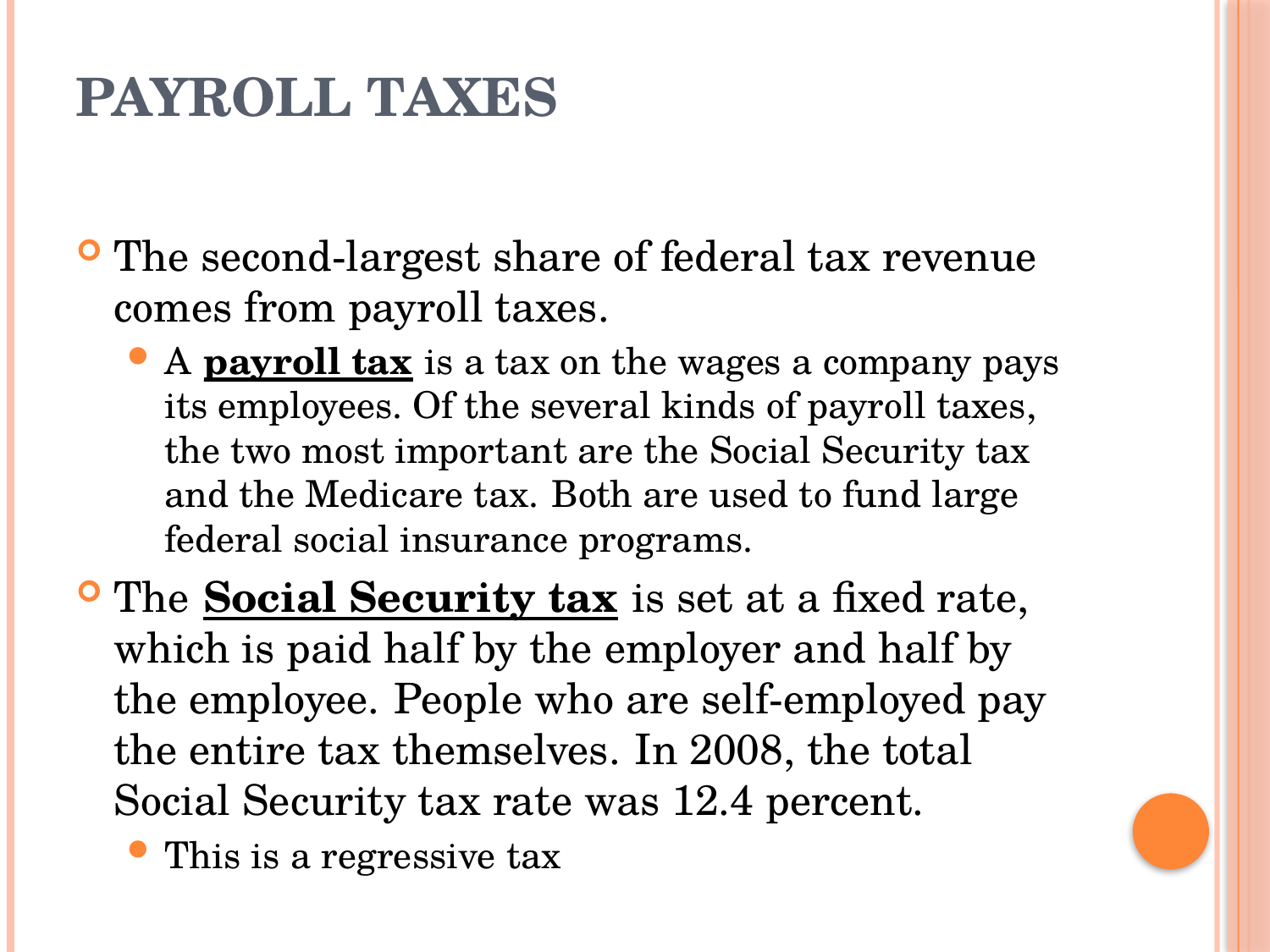

# Payroll Taxes
The second-largest share of federal tax revenue comes from payroll taxes.
A payroll tax is a tax on the wages a company pays its employees. Of the several kinds of payroll taxes, the two most important are the Social Security tax and the Medicare tax. Both are used to fund large federal social insurance programs.
The Social Security tax is set at a fixed rate, which is paid half by the employer and half by the employee. People who are self-employed pay the entire tax themselves. In 2008, the total Social Security tax rate was 12.4 percent.
This is a regressive tax